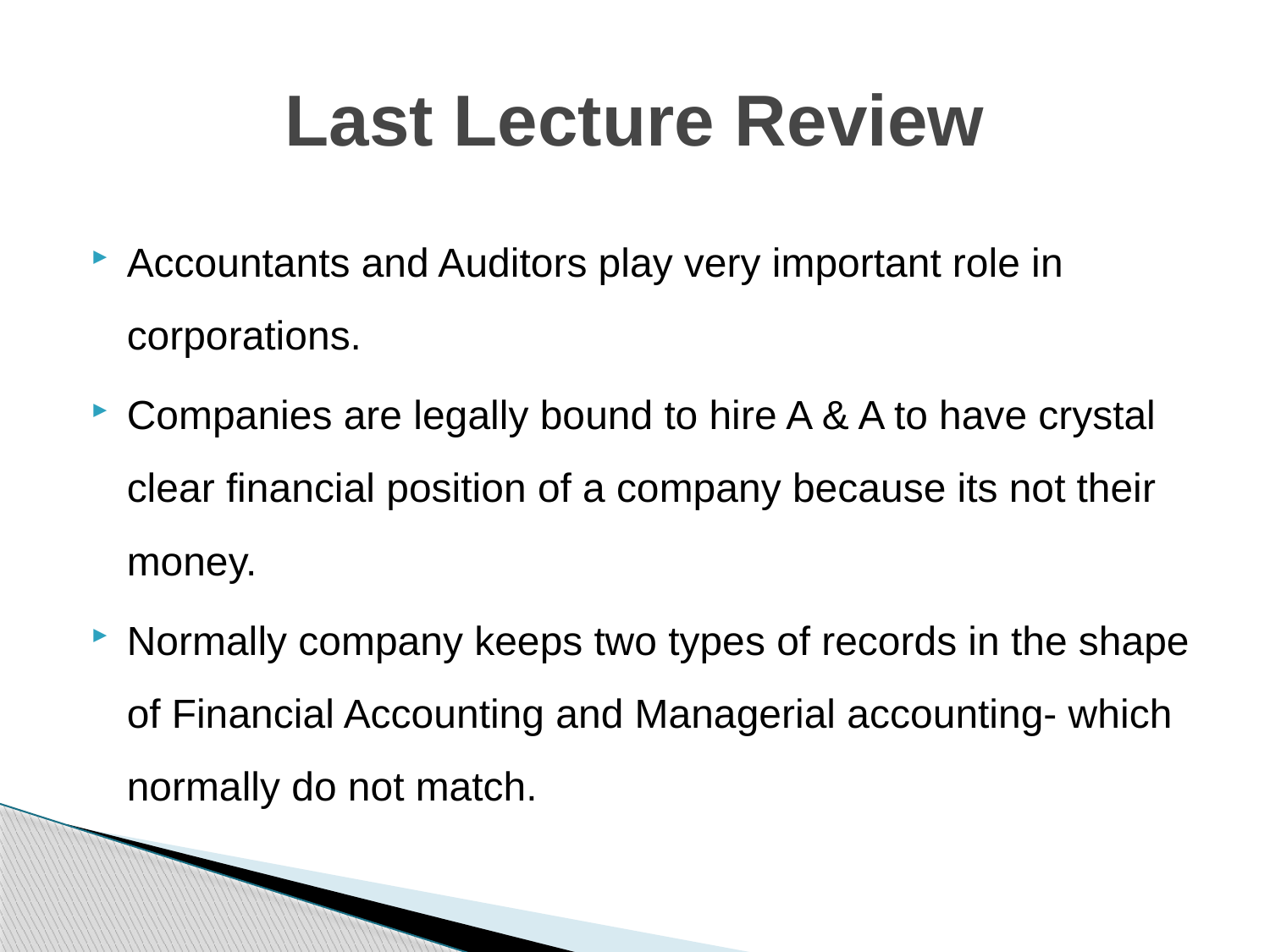

# Last Lecture Review
Accountants and Auditors play very important role in corporations.
Companies are legally bound to hire A & A to have crystal clear financial position of a company because its not their money.
Normally company keeps two types of records in the shape of Financial Accounting and Managerial accounting- which normally do not match.